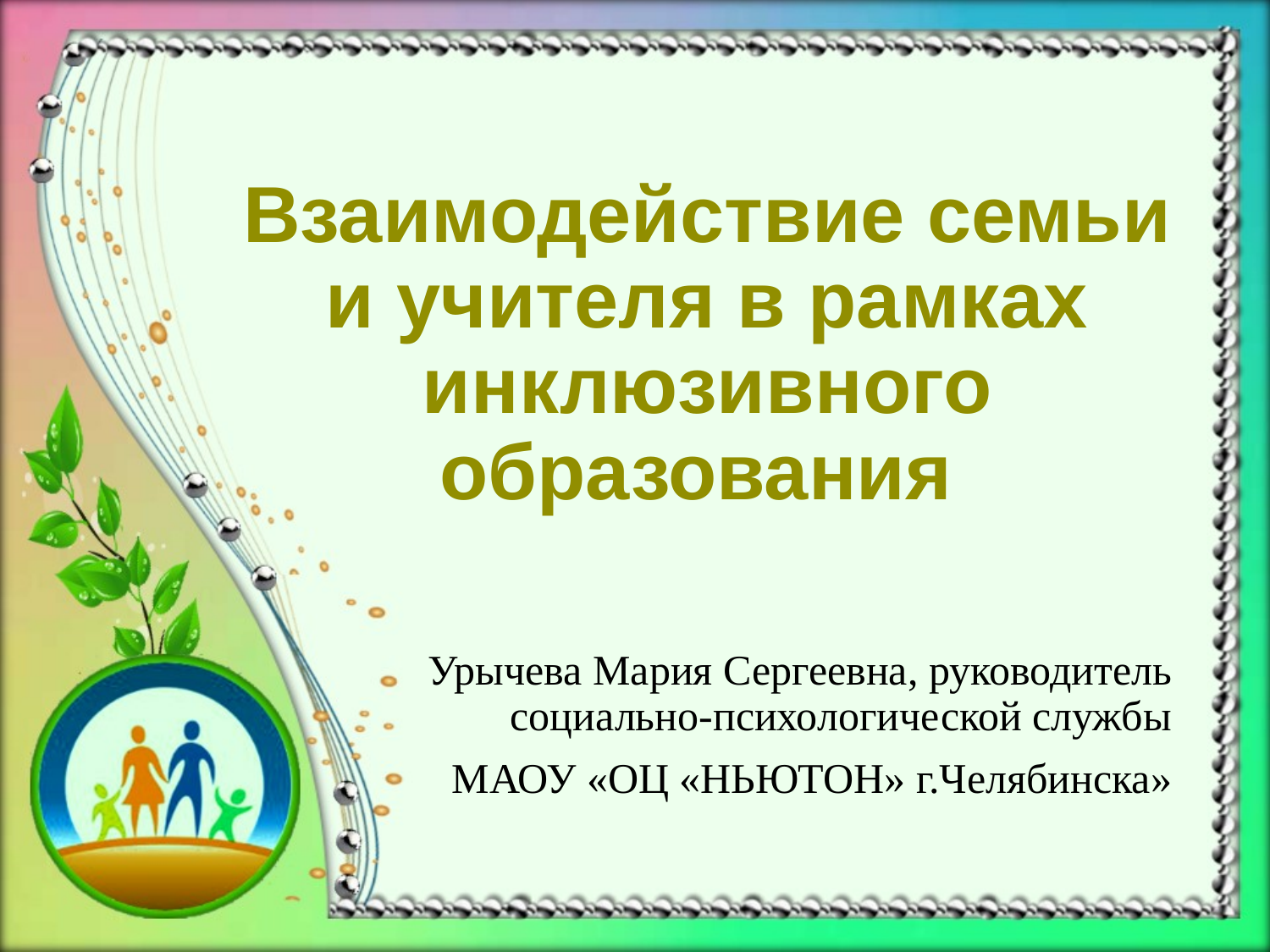

# Взаимодействие семьи и учителя в рамках инклюзивного образования
Урычева Мария Сергеевна, руководитель социально-психологической службы
МАОУ «ОЦ «НЬЮТОН» г.Челябинска»